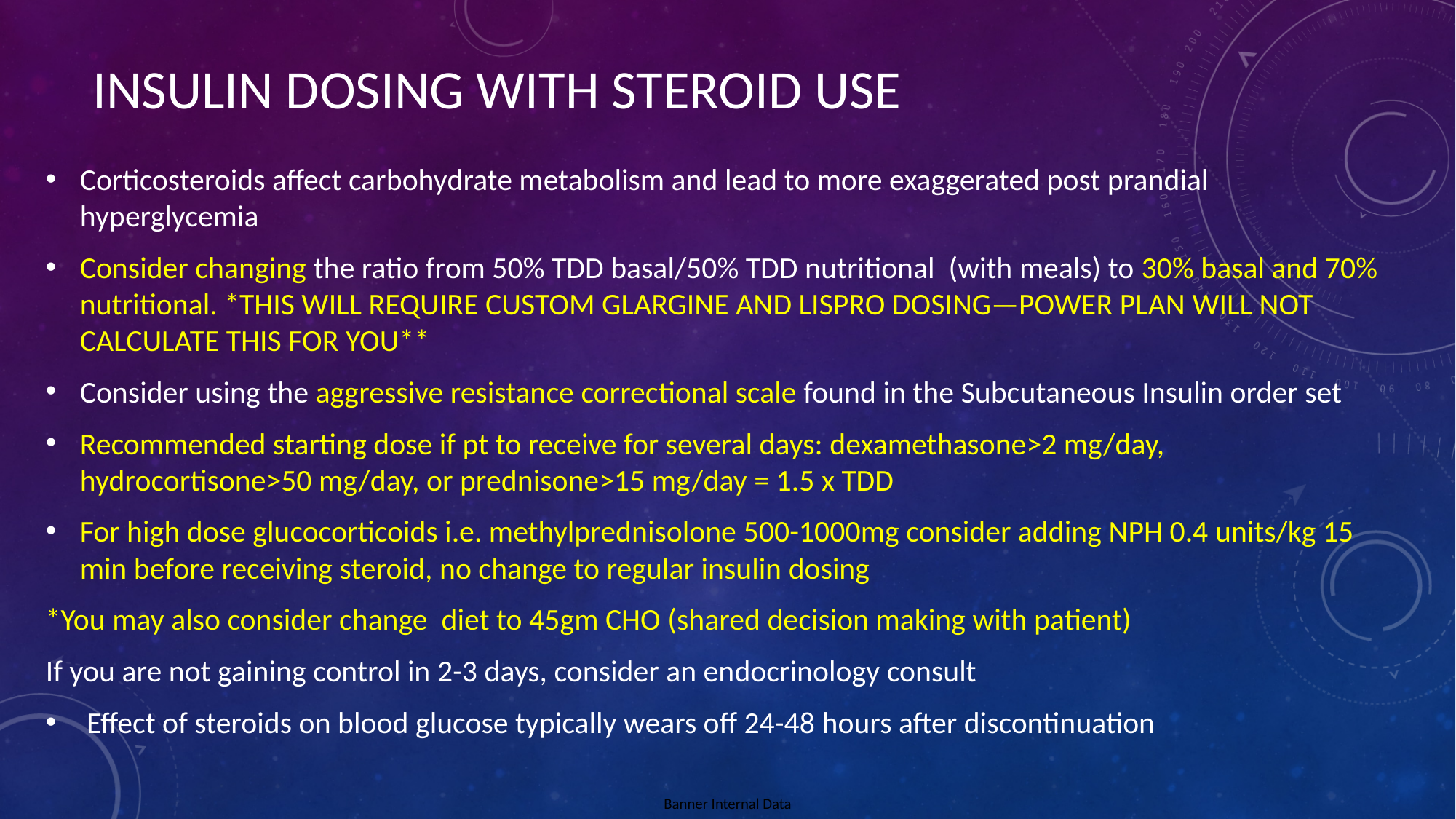

# Insulin dosing with steroid uSE
Corticosteroids affect carbohydrate metabolism and lead to more exaggerated post prandial hyperglycemia
Consider changing the ratio from 50% TDD basal/50% TDD nutritional  (with meals) to 30% basal and 70% nutritional. *THIS WILL REQUIRE CUSTOM GLARGINE AND LISPRO DOSING—POWER PLAN WILL NOT CALCULATE THIS FOR YOU**
Consider using the aggressive resistance correctional scale found in the Subcutaneous Insulin order set
Recommended starting dose if pt to receive for several days: dexamethasone>2 mg/day, hydrocortisone>50 mg/day, or prednisone>15 mg/day = 1.5 x TDD
For high dose glucocorticoids i.e. methylprednisolone 500-1000mg consider adding NPH 0.4 units/kg 15 min before receiving steroid, no change to regular insulin dosing
*You may also consider change  diet to 45gm CHO (shared decision making with patient)
If you are not gaining control in 2-3 days, consider an endocrinology consult
 Effect of steroids on blood glucose typically wears off 24-48 hours after discontinuation